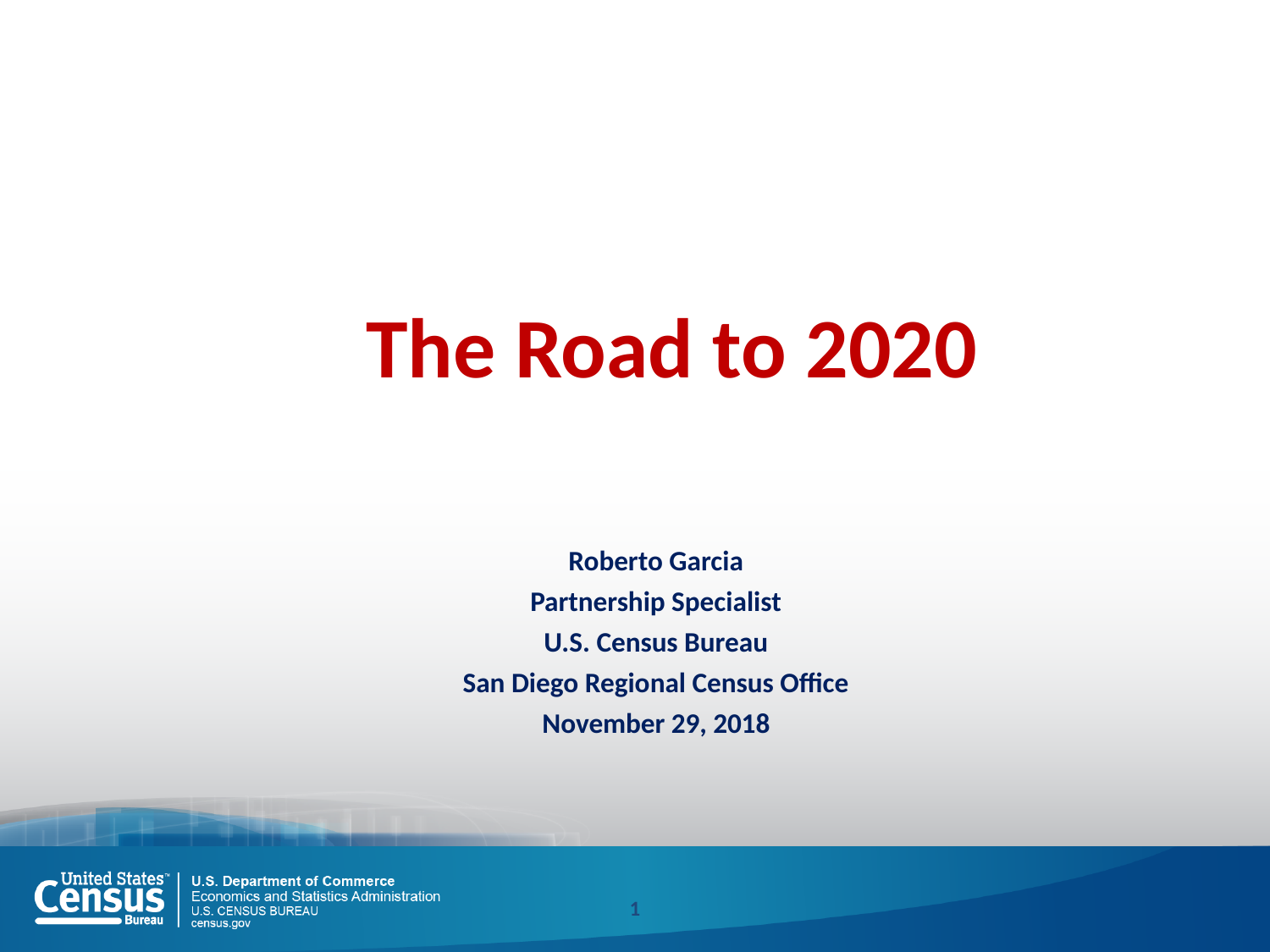

# The Road to 2020
Roberto Garcia
Partnership Specialist
U.S. Census Bureau
San Diego Regional Census Office
November 29, 2018
1